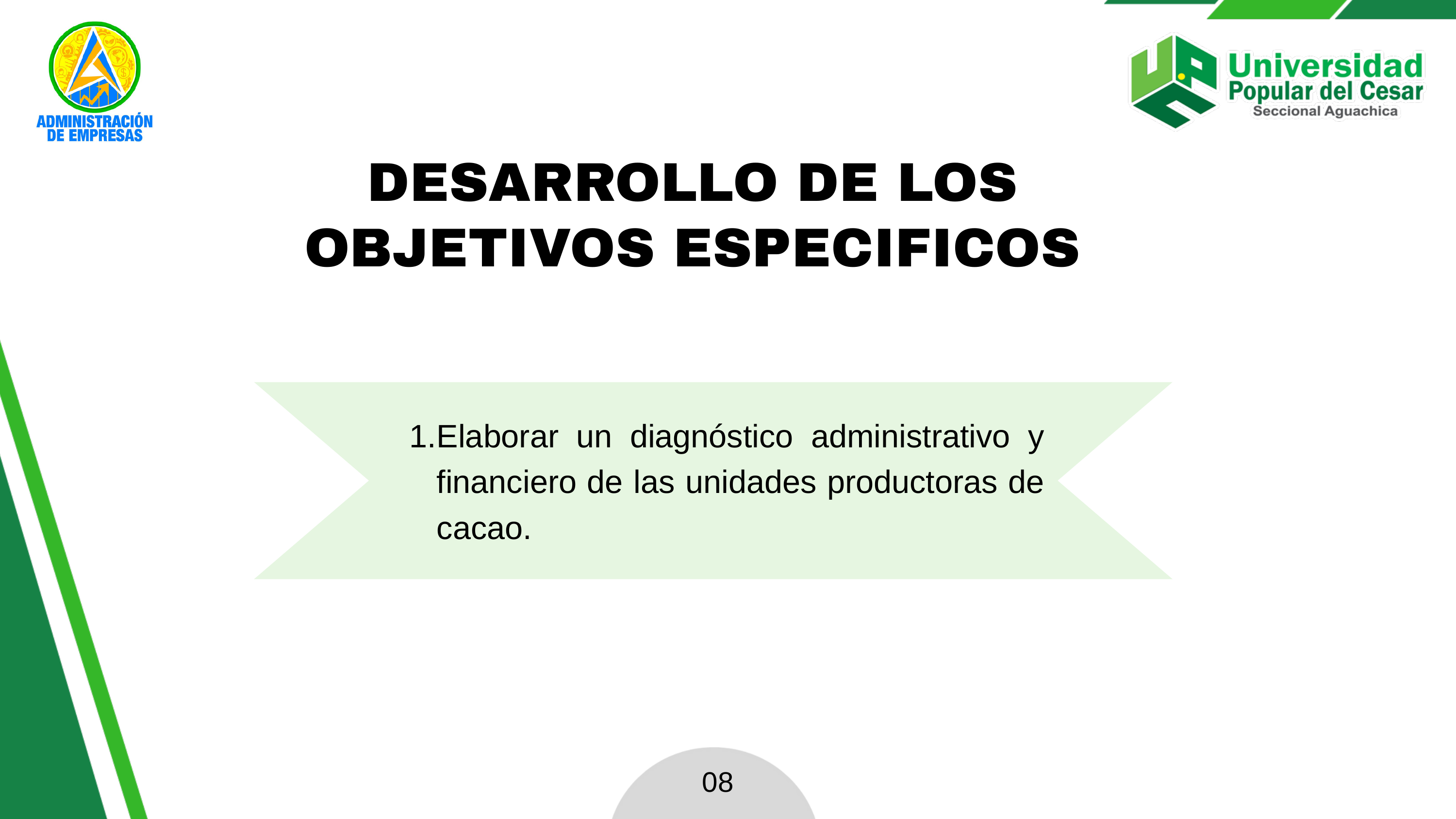

DESARROLLO DE LOS OBJETIVOS ESPECIFICOS

Elaborar un diagnóstico administrativo y financiero de las unidades productoras de cacao.

08